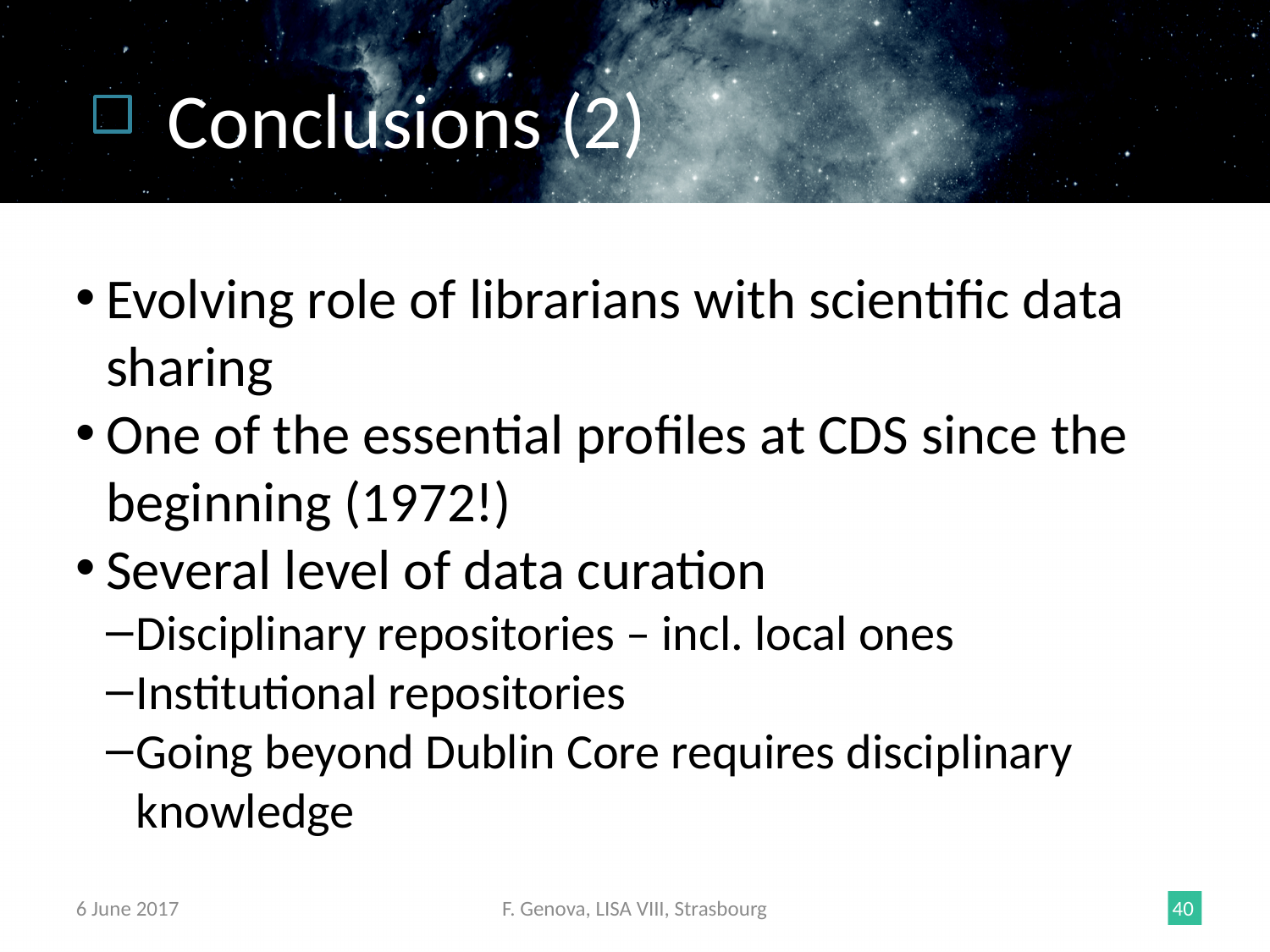

Conclusions (2)
Evolving role of librarians with scientific data sharing
One of the essential profiles at CDS since the beginning (1972!)
Several level of data curation
Disciplinary repositories – incl. local ones
Institutional repositories
Going beyond Dublin Core requires disciplinary knowledge
6 June 2017
F. Genova, LISA VIII, Strasbourg
40